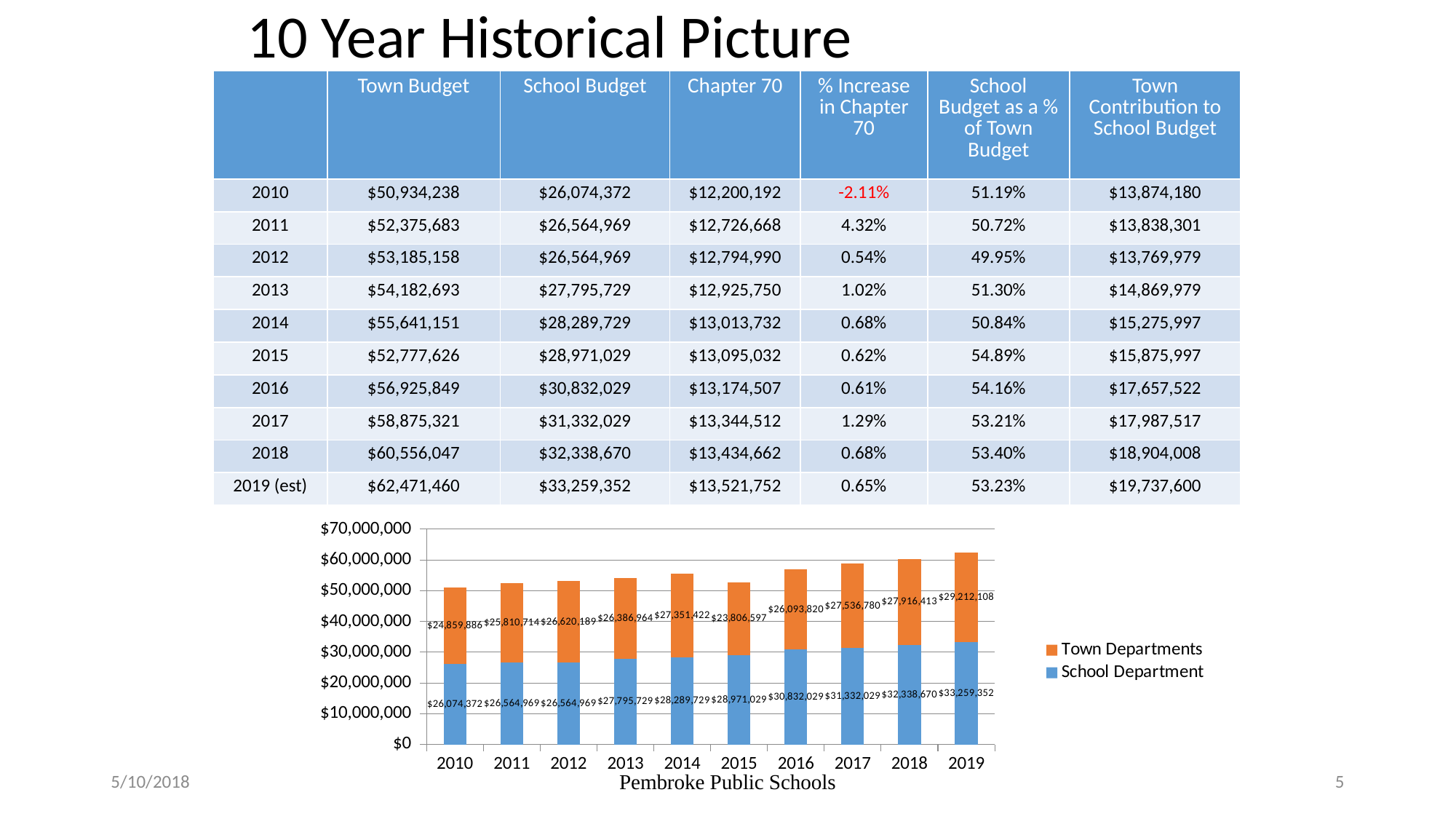

# 10 Year Historical Picture
|  | Town Budget | School Budget | Chapter 70 | % Increase in Chapter 70 | School Budget as a % of Town Budget | Town Contribution to School Budget |
| --- | --- | --- | --- | --- | --- | --- |
| 2010 | $50,934,238 | $26,074,372 | $12,200,192 | -2.11% | 51.19% | $13,874,180 |
| 2011 | $52,375,683 | $26,564,969 | $12,726,668 | 4.32% | 50.72% | $13,838,301 |
| 2012 | $53,185,158 | $26,564,969 | $12,794,990 | 0.54% | 49.95% | $13,769,979 |
| 2013 | $54,182,693 | $27,795,729 | $12,925,750 | 1.02% | 51.30% | $14,869,979 |
| 2014 | $55,641,151 | $28,289,729 | $13,013,732 | 0.68% | 50.84% | $15,275,997 |
| 2015 | $52,777,626 | $28,971,029 | $13,095,032 | 0.62% | 54.89% | $15,875,997 |
| 2016 | $56,925,849 | $30,832,029 | $13,174,507 | 0.61% | 54.16% | $17,657,522 |
| 2017 | $58,875,321 | $31,332,029 | $13,344,512 | 1.29% | 53.21% | $17,987,517 |
| 2018 | $60,556,047 | $32,338,670 | $13,434,662 | 0.68% | 53.40% | $18,904,008 |
| 2019 (est) | $62,471,460 | $33,259,352 | $13,521,752 | 0.65% | 53.23% | $19,737,600 |

### Chart

| Category | School Department | Town Departments |
|---|---|---|
| 2010 | 26074372.0 | 24859886.0 |
| 2011 | 26564969.0 | 25810714.0 |
| 2012 | 26564969.0 | 26620189.0 |
| 2013 | 27795729.0 | 26386964.0 |
| 2014 | 28289729.0 | 27351422.0 |
| 2015 | 28971029.0 | 23806597.0 |
| 2016 | 30832029.0 | 26093820.0 |
| 2017 | 31332029.0 | 27536780.0 |
| 2018 | 32338670.0 | 27916413.0 |
| 2019 | 33259352.0 | 29212108.0 |
5/10/2018
Pembroke Public Schools
5